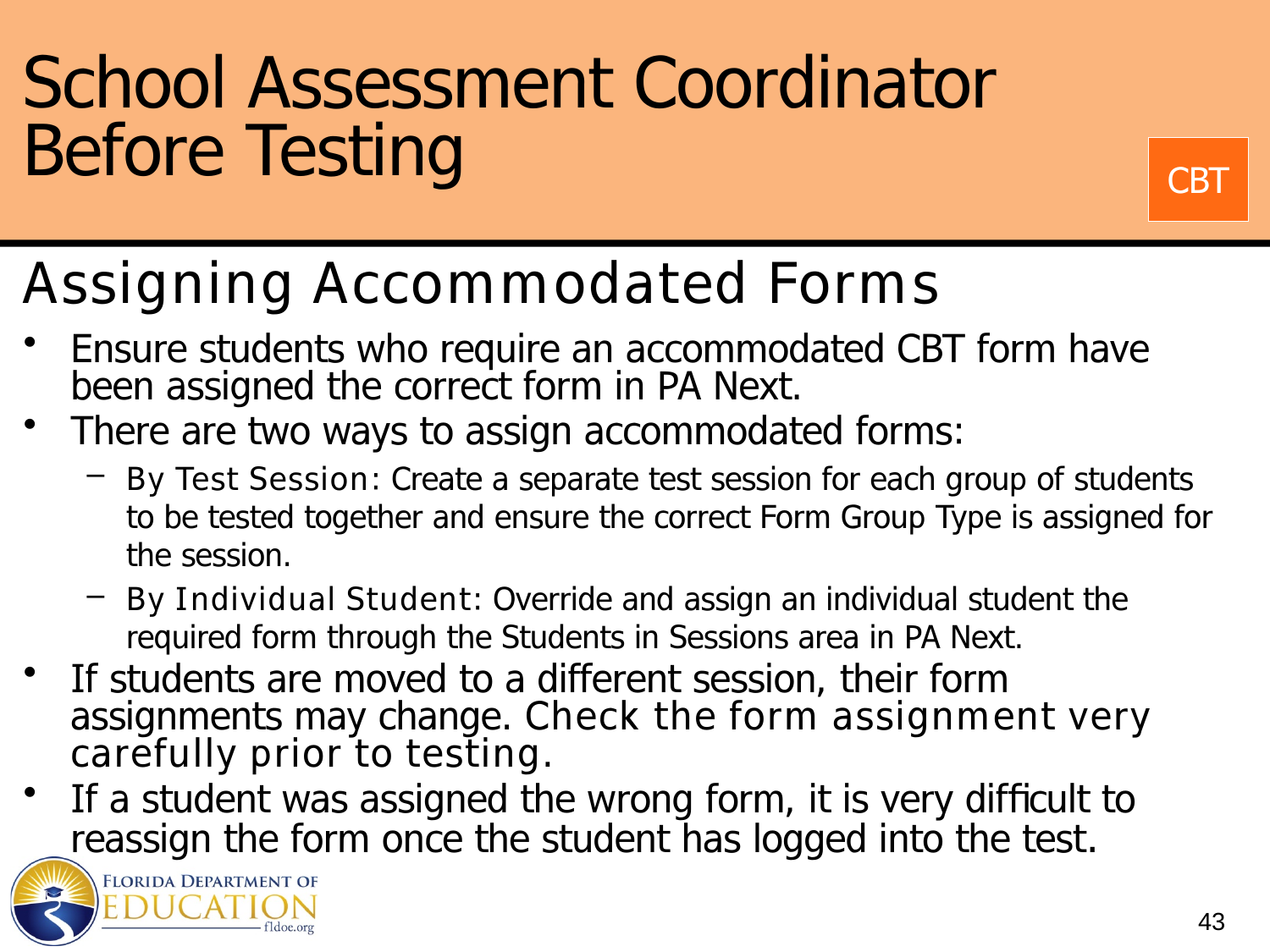

# School Assessment Coordinator Before Testing
CBT
Assigning Accommodated Forms
Ensure students who require an accommodated CBT form have been assigned the correct form in PA Next.
There are two ways to assign accommodated forms:
By Test Session: Create a separate test session for each group of students to be tested together and ensure the correct Form Group Type is assigned for the session.
By Individual Student: Override and assign an individual student the required form through the Students in Sessions area in PA Next.
If students are moved to a different session, their form assignments may change. Check the form assignment very carefully prior to testing.
If a student was assigned the wrong form, it is very difficult to reassign the form once the student has logged into the test.
43